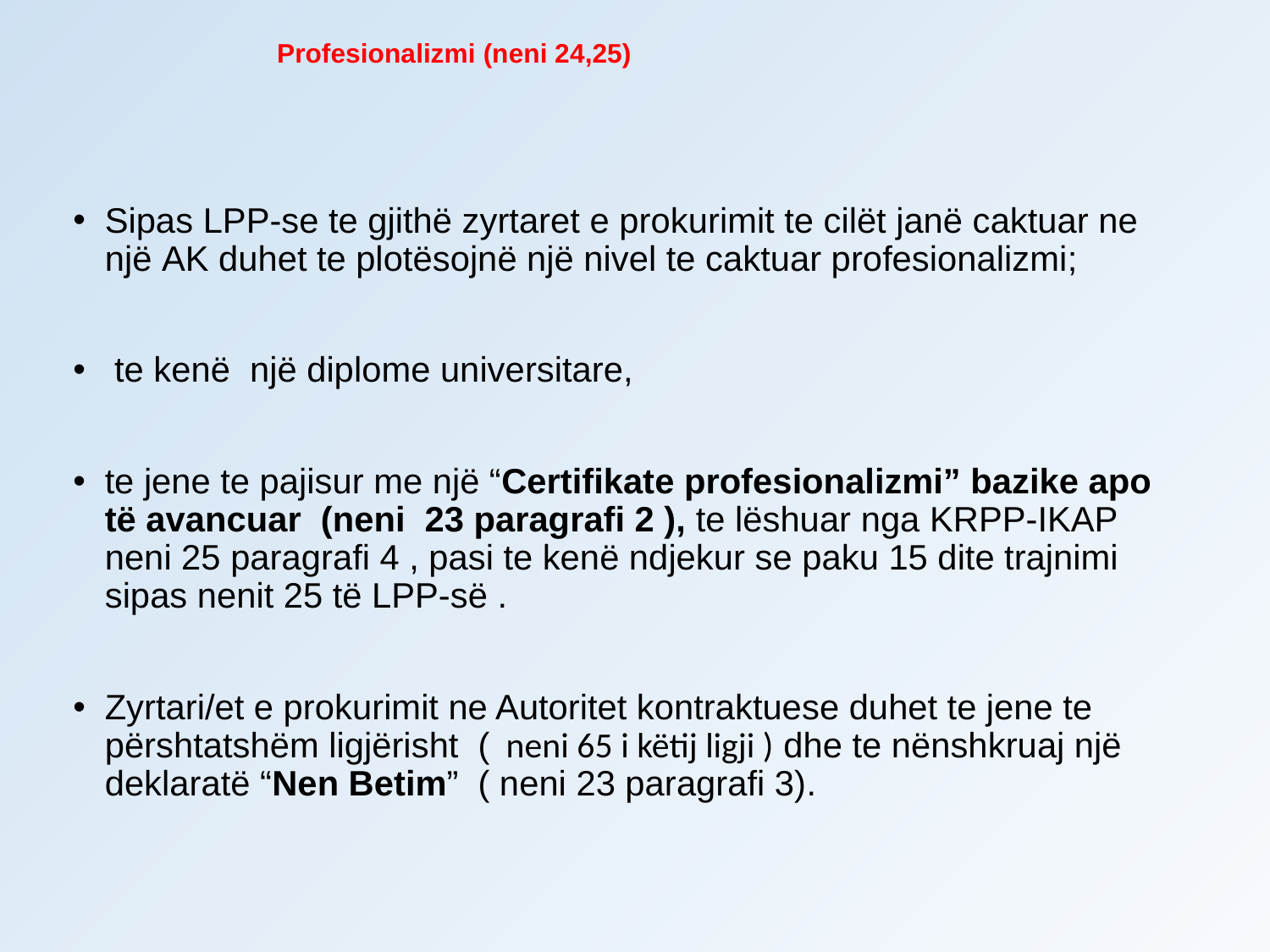

# Profesionalizmi (neni 24,25)

Sipas LPP-se te gjithë zyrtaret e prokurimit te cilët janë caktuar ne një AK duhet te plotësojnë një nivel te caktuar profesionalizmi;

 te kenë  një diplome universitare,

te jene te pajisur me një “Certifikate profesionalizmi” bazike apo të avancuar  (neni  23 paragrafi 2 ), te lëshuar nga KRPP-IKAP neni 25 paragrafi 4 , pasi te kenë ndjekur se paku 15 dite trajnimi sipas nenit 25 të LPP-së .

Zyrtari/et e prokurimit ne Autoritet kontraktuese duhet te jene te përshtatshëm ligjërisht  (  neni 65 i këtij ligji ) dhe te nënshkruaj një deklaratë “Nen Betim”  ( neni 23 paragrafi 3).